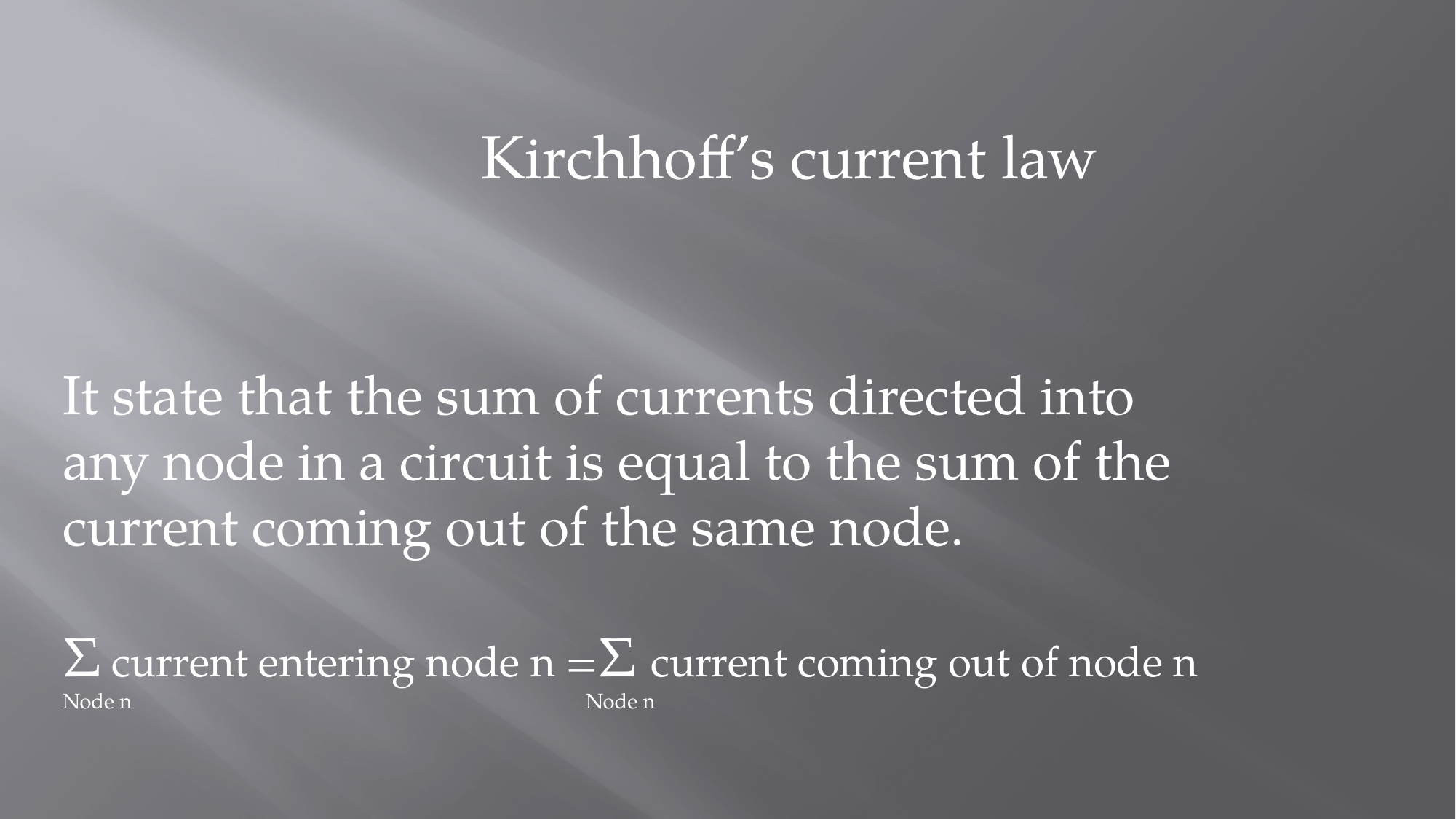

Kirchhoff’s current law
It state that the sum of currents directed into any node in a circuit is equal to the sum of the current coming out of the same node.

Σ current entering node n =Σ current coming out of node n
Node n                                                                                      Node n